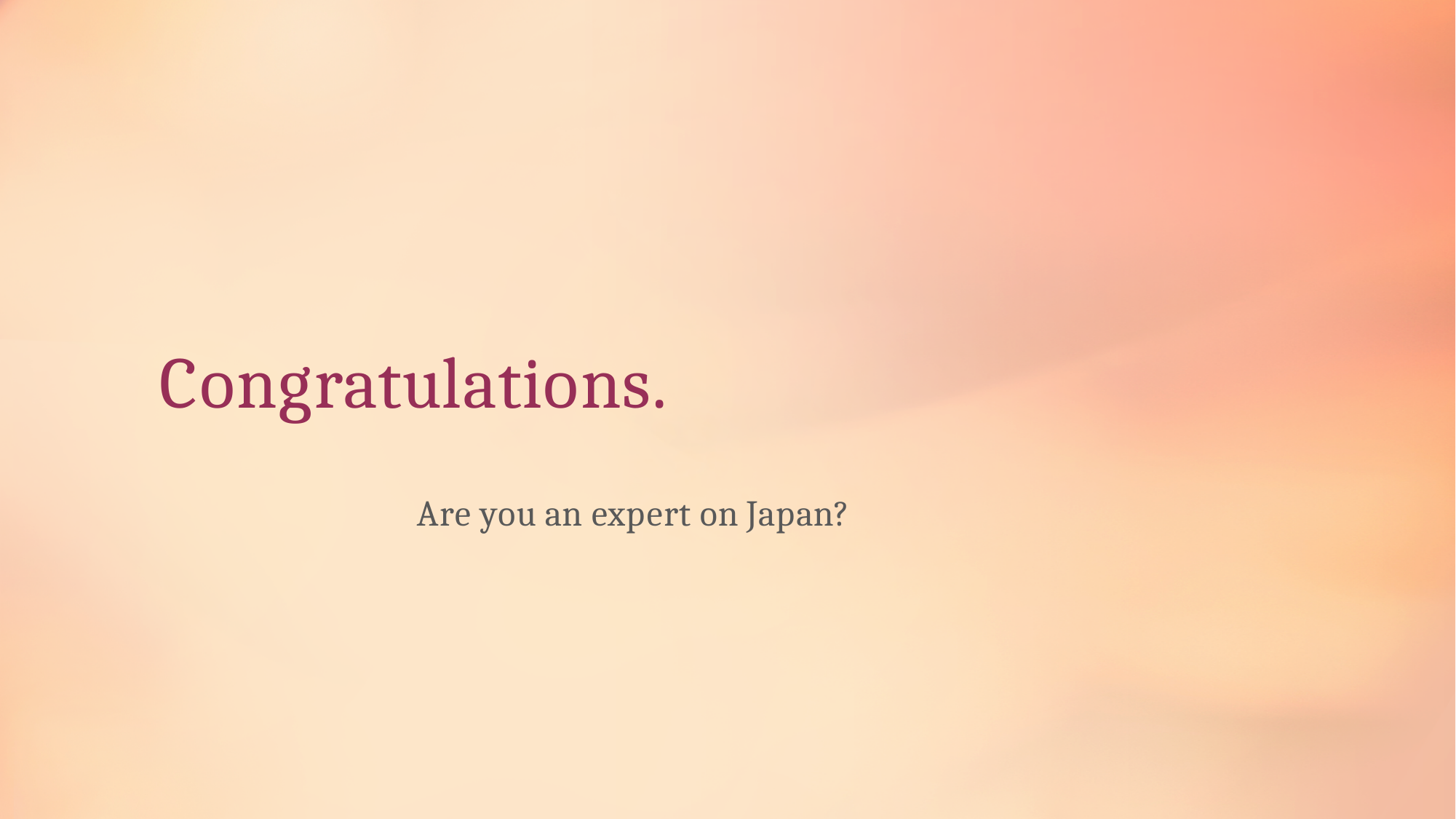

# Congratulations.
Are you an expert on Japan?